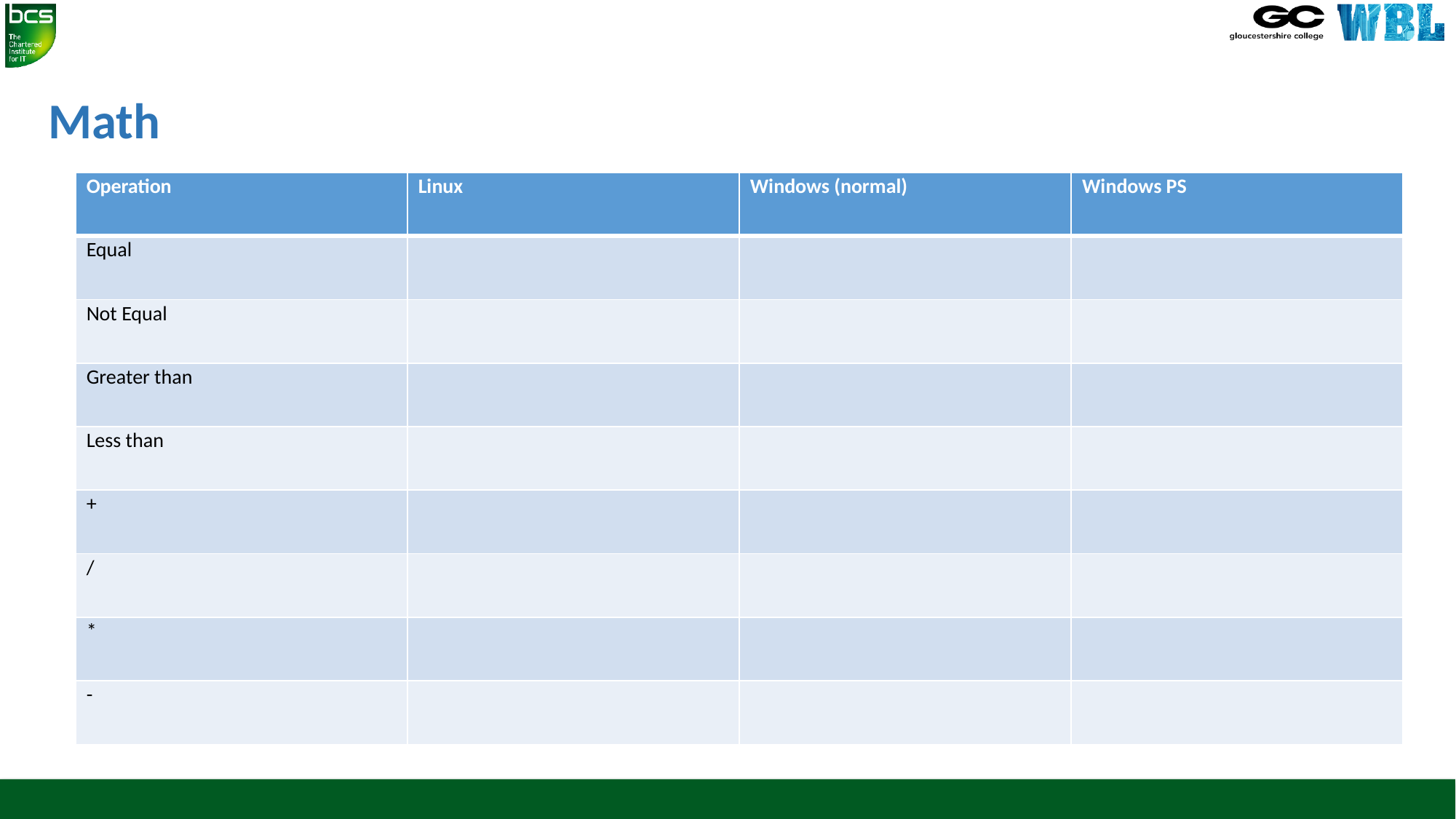

# Math
| Operation | Linux | Windows (normal) | Windows PS |
| --- | --- | --- | --- |
| Equal |  |  |  |
| Not Equal |  |  |  |
| Greater than |  |  |  |
| Less than |  |  |  |
| + |  |  |  |
| / |  |  |  |
| \* |  |  |  |
| - |  |  |  |